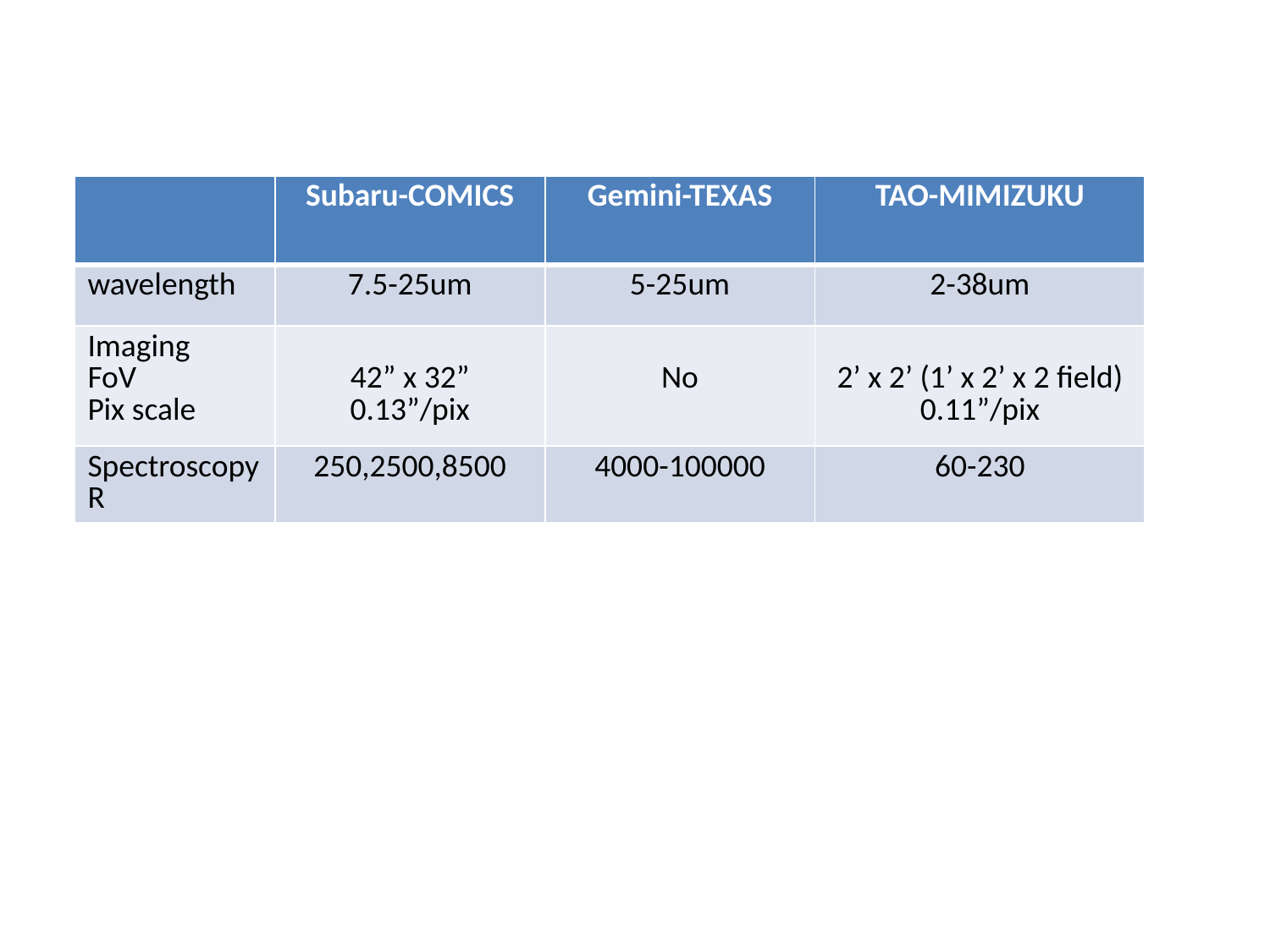

|  | Subaru-COMICS | Gemini-TEXAS | TAO-MIMIZUKU |
| --- | --- | --- | --- |
| wavelength | 7.5-25um | 5-25um | 2-38um |
| Imaging FoV Pix scale | 42” x 32” 0.13”/pix | No | 2’ x 2’ (1’ x 2’ x 2 field) 0.11”/pix |
| Spectroscopy R | 250,2500,8500 | 4000-100000 | 60-230 |